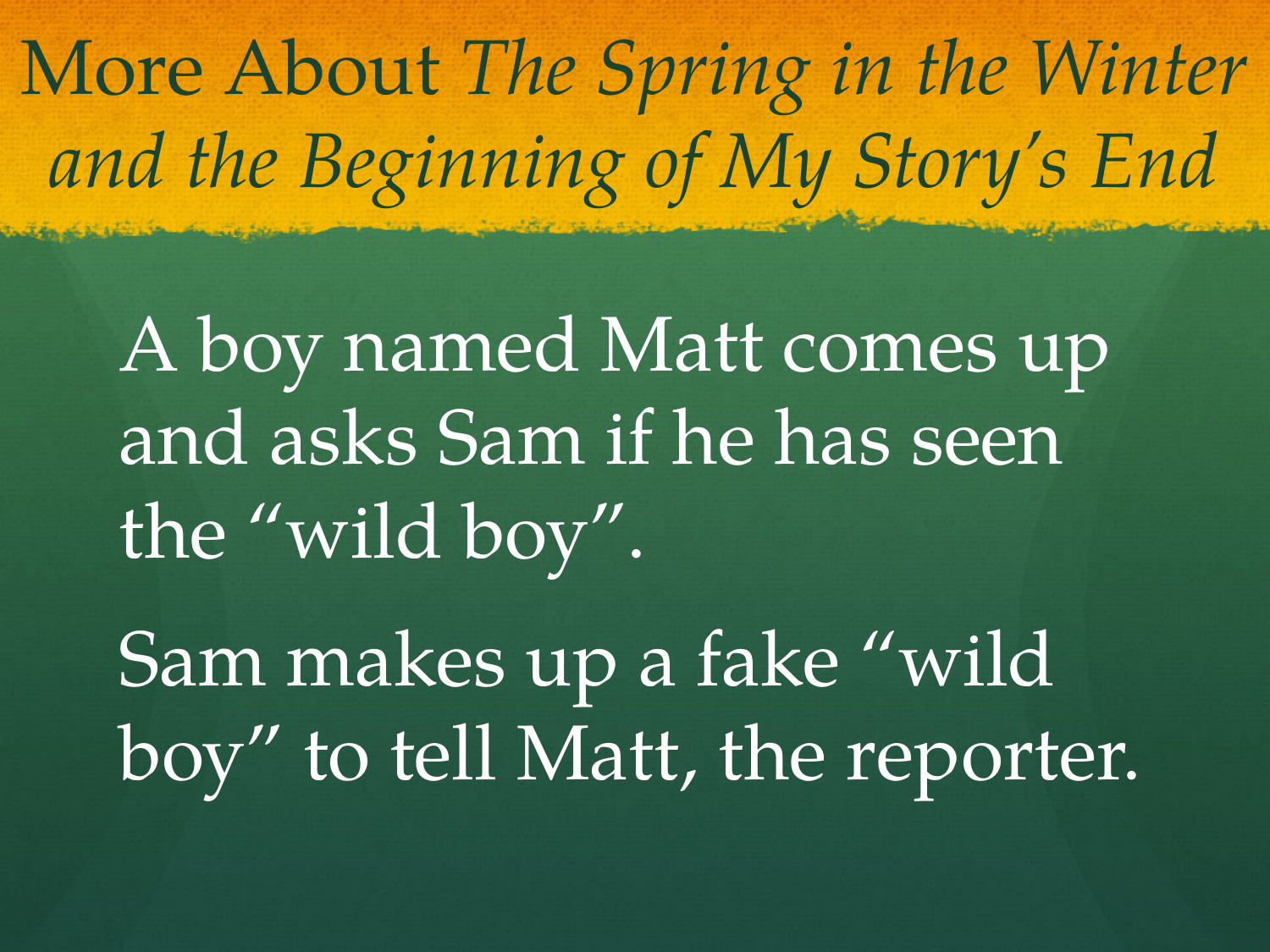

# More About The Spring in the Winter and the Beginning of My Story’s End
A boy named Matt comes up and asks Sam if he has seen the “wild boy”.
Sam makes up a fake “wild boy” to tell Matt, the reporter.